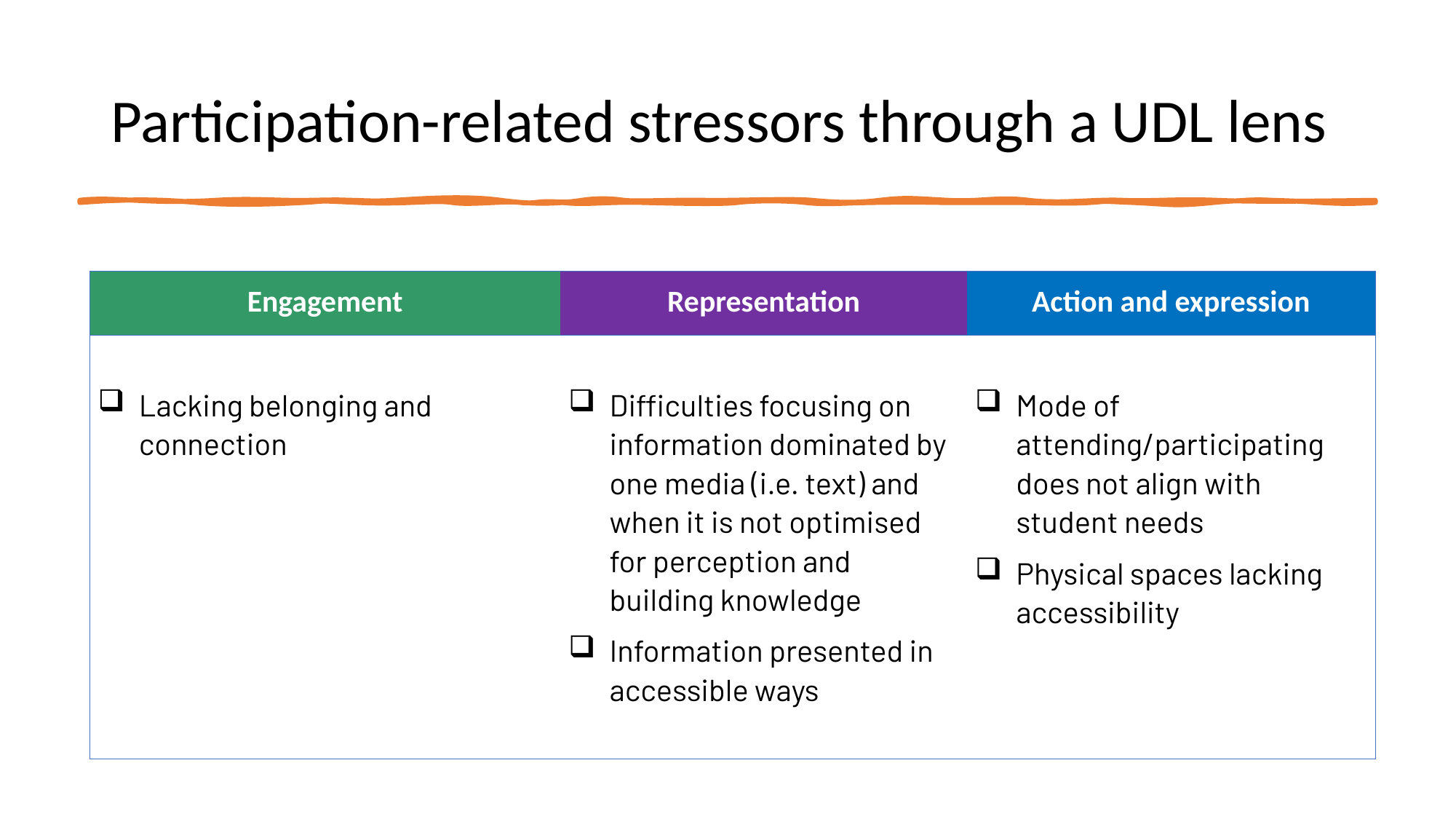

# Participation-related stressors through a UDL lens

| Engagement | Representation | Action and expression |
| --- | --- | --- |
| Lacking belonging and connection | Difficulties focusing on information dominated by one media (i.e. text) and when it is not optimised for perception and building knowledge Information presented in accessible ways | Mode of attending/participating does not align with student needs Physical spaces lacking accessibility |